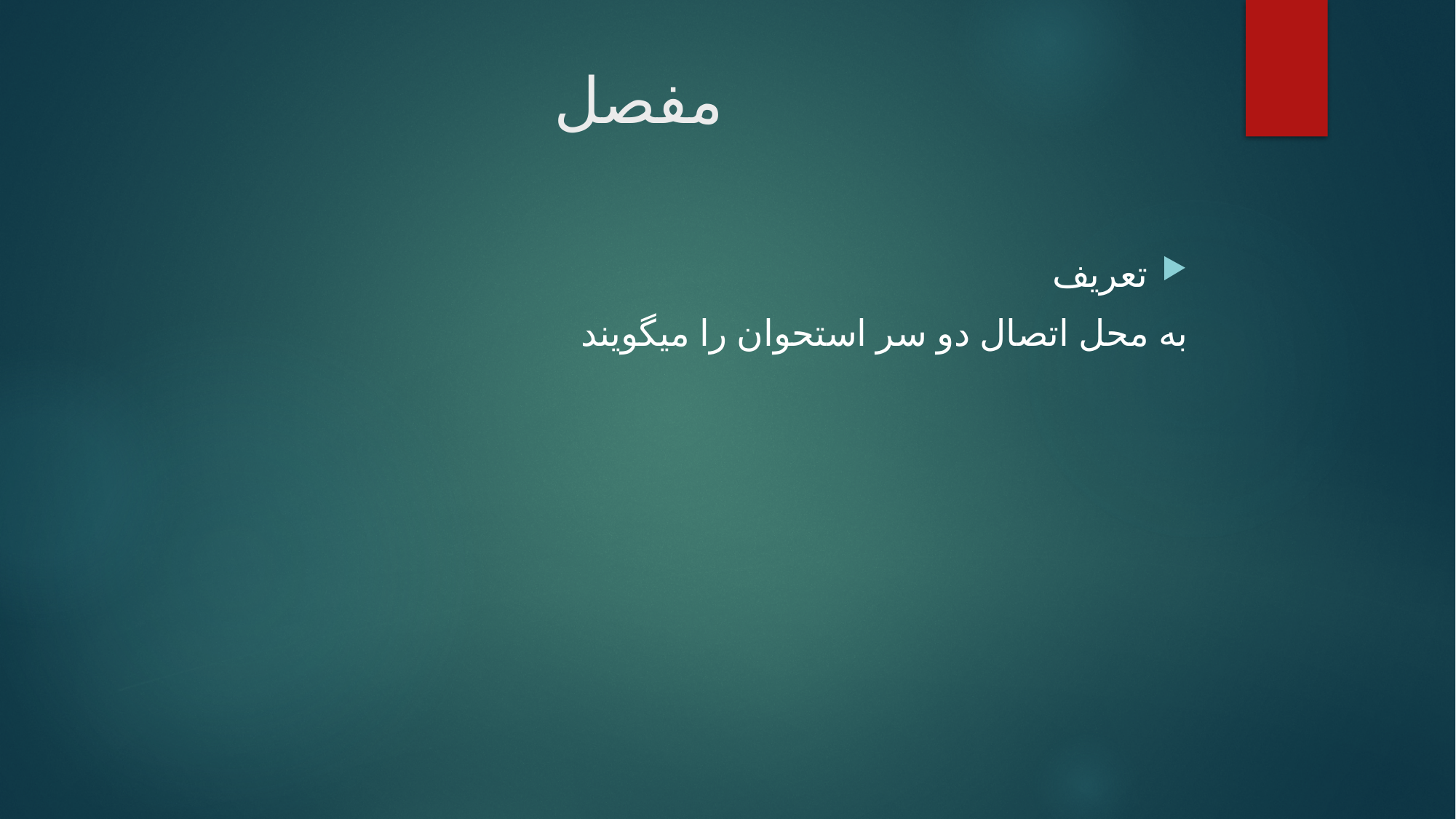

# مفصل
تعریف
به محل اتصال دو سر استحوان را میگویند